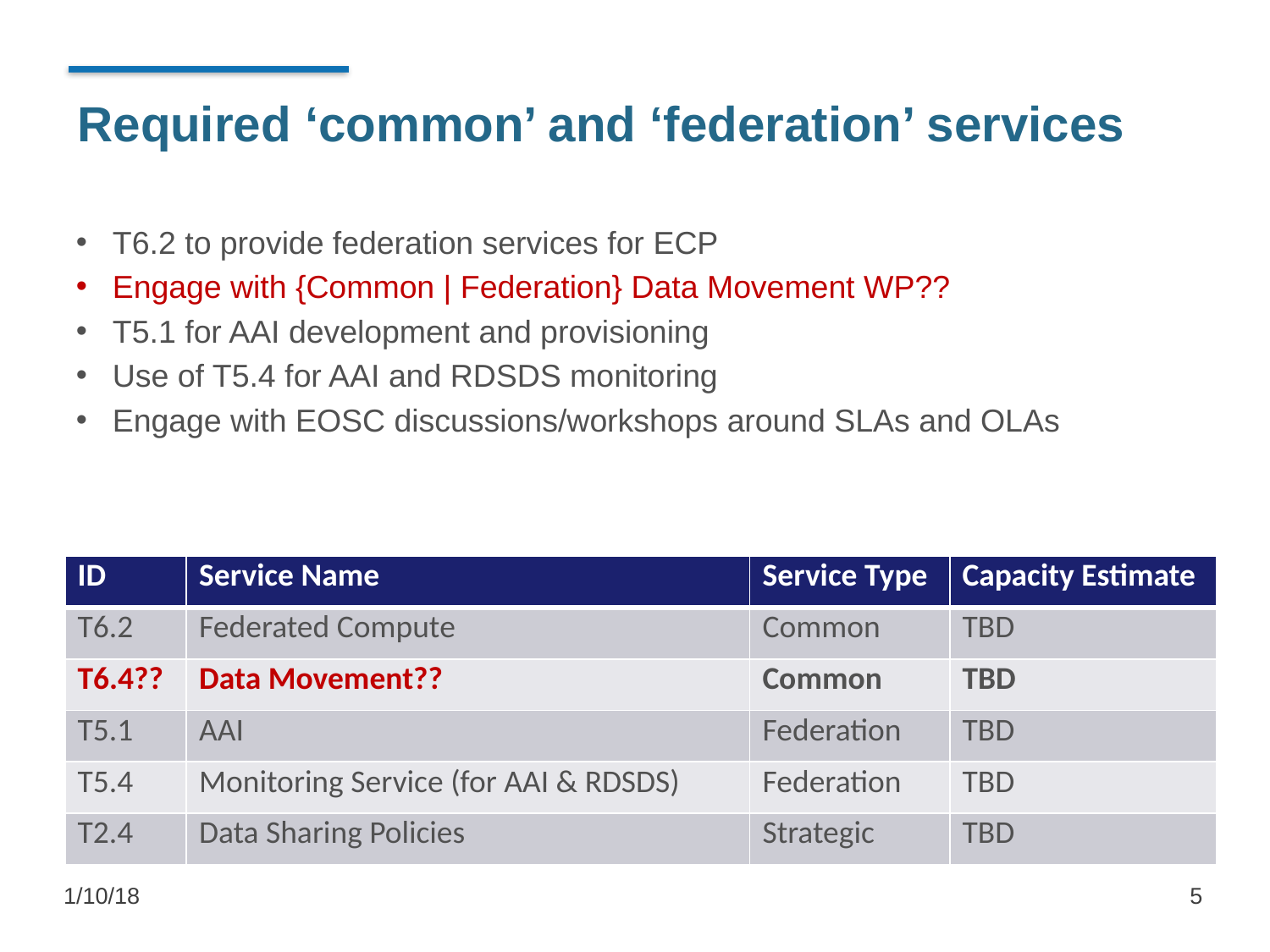

# Required ‘common’ and ‘federation’ services
T6.2 to provide federation services for ECP
Engage with {Common | Federation} Data Movement WP??
T5.1 for AAI development and provisioning
Use of T5.4 for AAI and RDSDS monitoring
Engage with EOSC discussions/workshops around SLAs and OLAs

| ID | Service Name | Service Type | Capacity Estimate |
| --- | --- | --- | --- |
| T6.2 | Federated Compute | Common | TBD |
| T6.4?? | Data Movement?? | Common | TBD |
| T5.1 | AAI | Federation | TBD |
| T5.4 | Monitoring Service (for AAI & RDSDS) | Federation | TBD |
| T2.4 | Data Sharing Policies | Strategic | TBD |
1/10/18
5